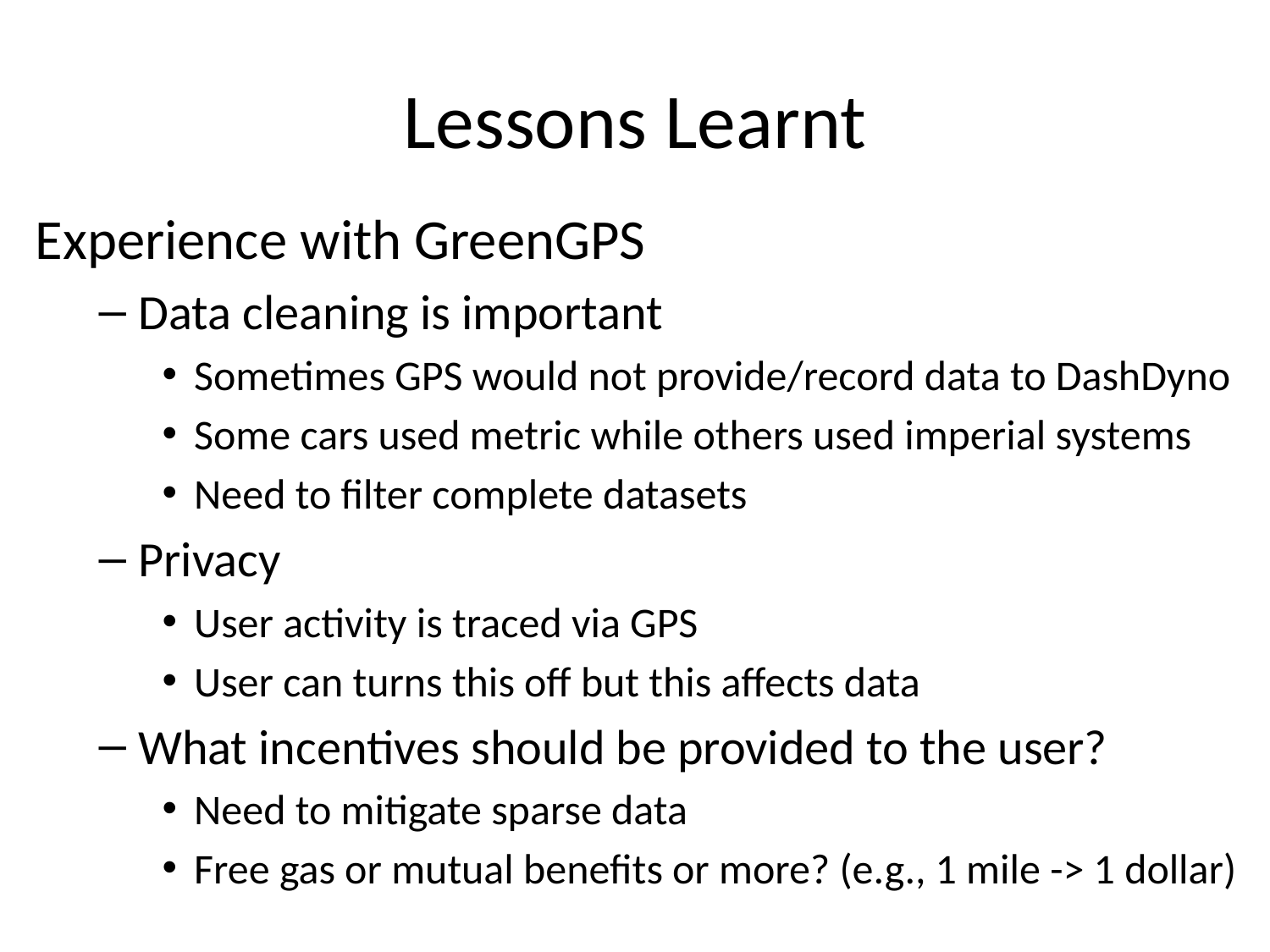

# Lessons Learnt
Experience with GreenGPS
Data cleaning is important
Sometimes GPS would not provide/record data to DashDyno
Some cars used metric while others used imperial systems
Need to filter complete datasets
Privacy
User activity is traced via GPS
User can turns this off but this affects data
What incentives should be provided to the user?
Need to mitigate sparse data
Free gas or mutual benefits or more? (e.g., 1 mile -> 1 dollar)